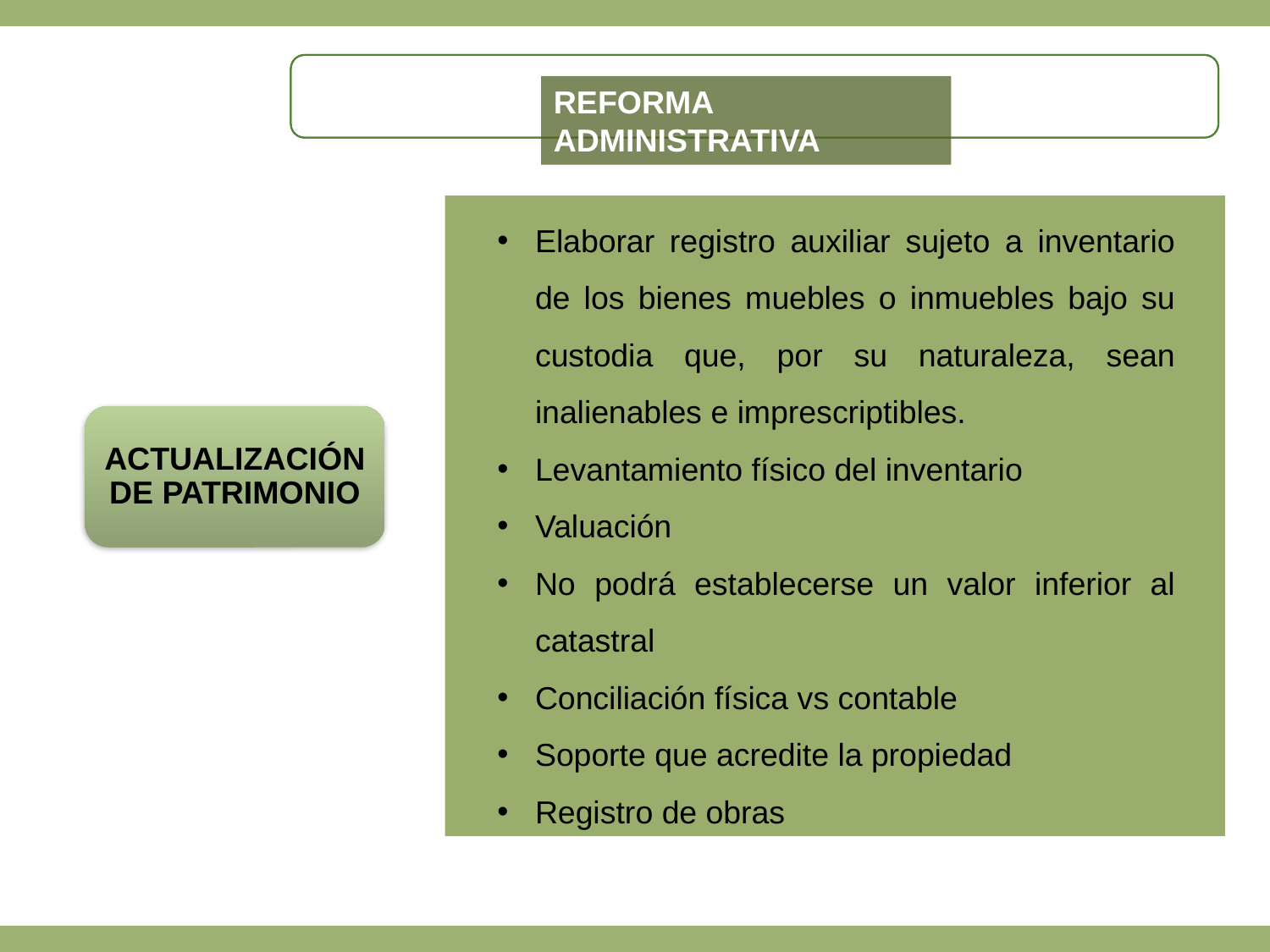

Reforma Administrativa
Elaborar registro auxiliar sujeto a inventario de los bienes muebles o inmuebles bajo su custodia que, por su naturaleza, sean inalienables e imprescriptibles.
Levantamiento físico del inventario
Valuación
No podrá establecerse un valor inferior al catastral
Conciliación física vs contable
Soporte que acredite la propiedad
Registro de obras

Actualización de Patrimonio